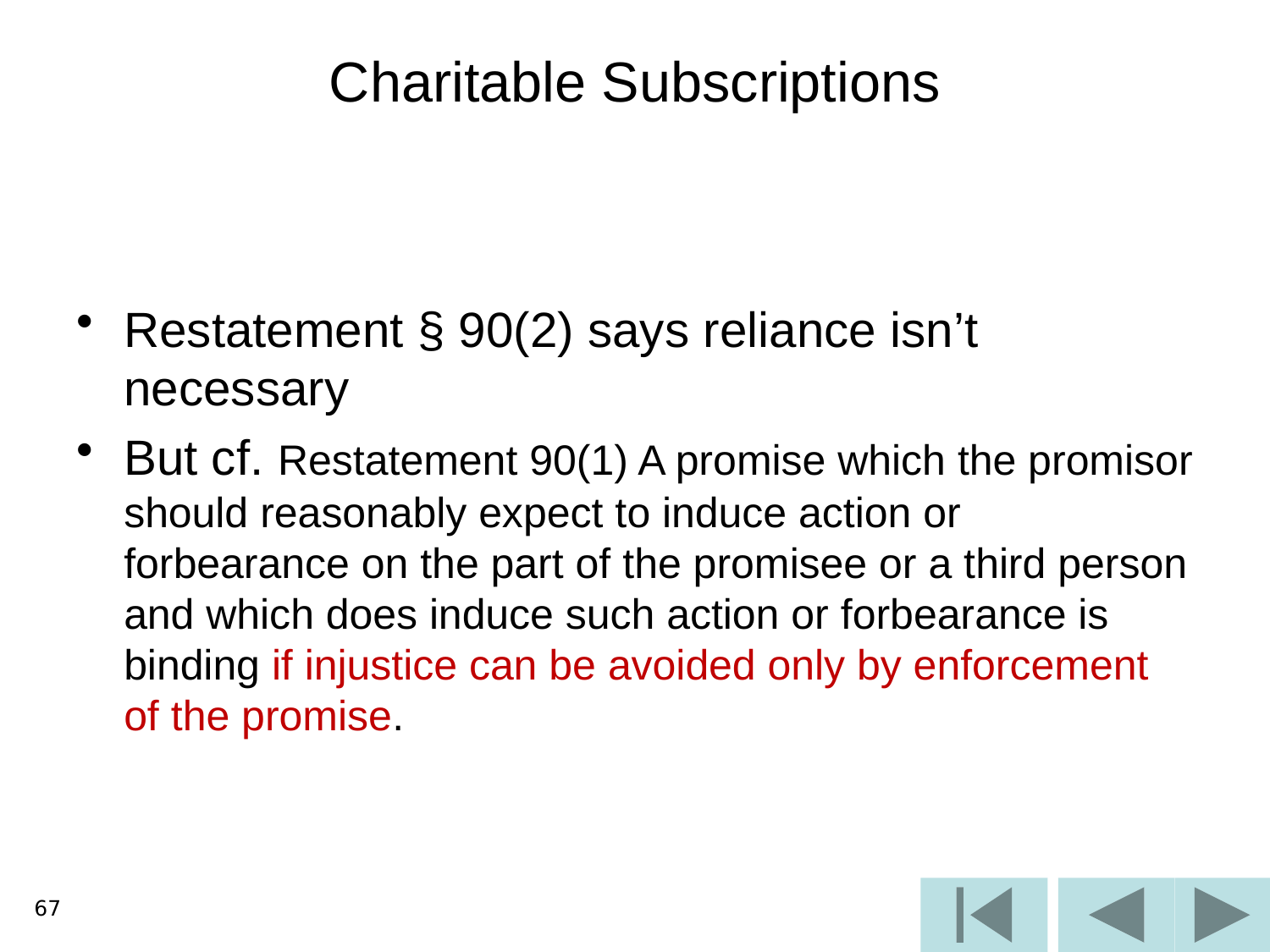

# Charitable Subscriptions

Restatement § 90(2) says reliance isn’t necessary
But cf. Restatement 90(1) A promise which the promisor should reasonably expect to induce action or forbearance on the part of the promisee or a third person and which does induce such action or forbearance is binding if injustice can be avoided only by enforcement of the promise.

67